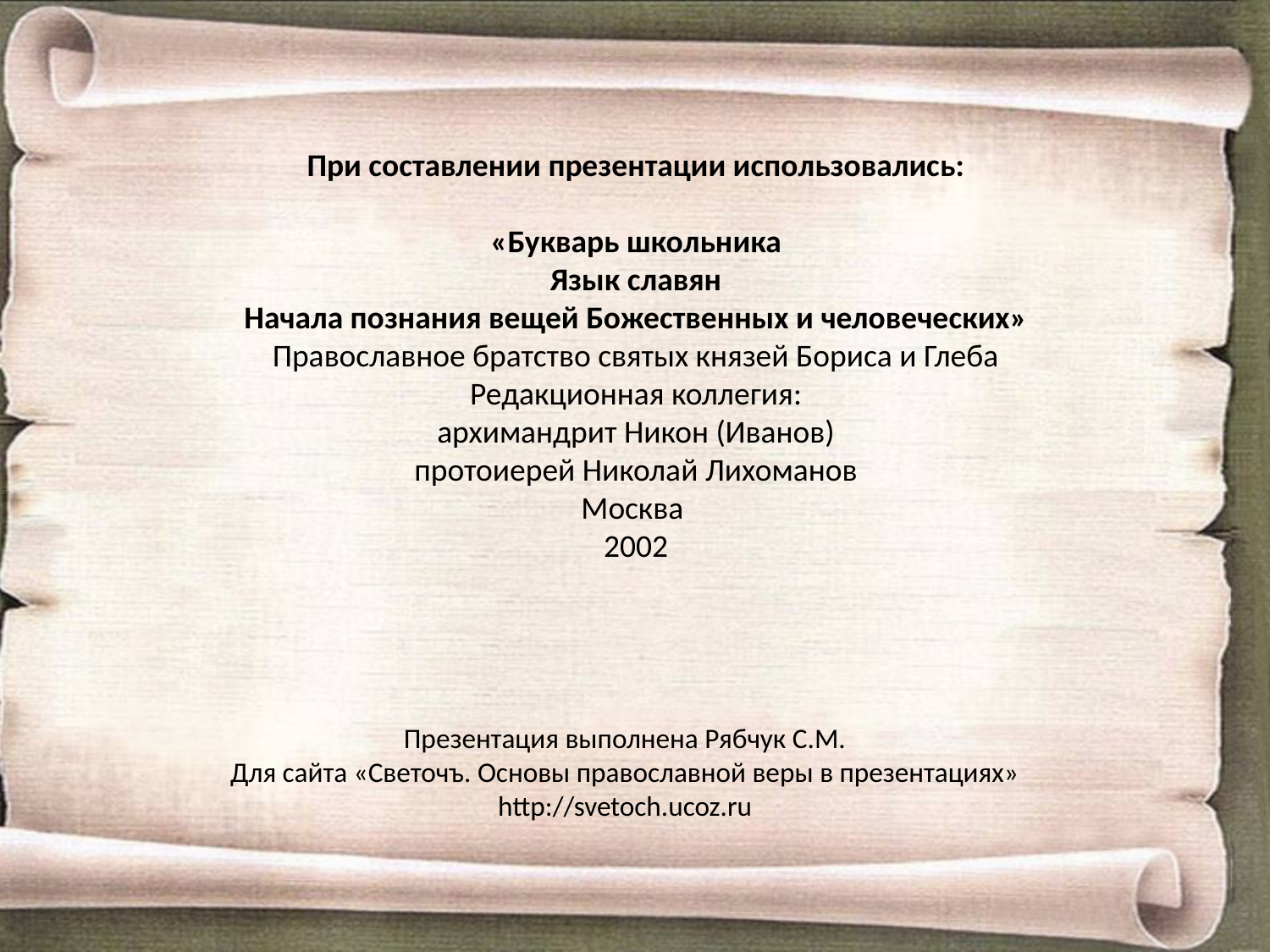

При составлении презентации использовались:

«Букварь школьника
Язык славян
Начала познания вещей Божественных и человеческих»
Православное братство святых князей Бориса и Глеба
Редакционная коллегия:
архимандрит Никон (Иванов)
протоиерей Николай Лихоманов
Москва
2002
Презентация выполнена Рябчук С.М.
Для сайта «Светочъ. Основы православной веры в презентациях»
http://svetoch.ucoz.ru